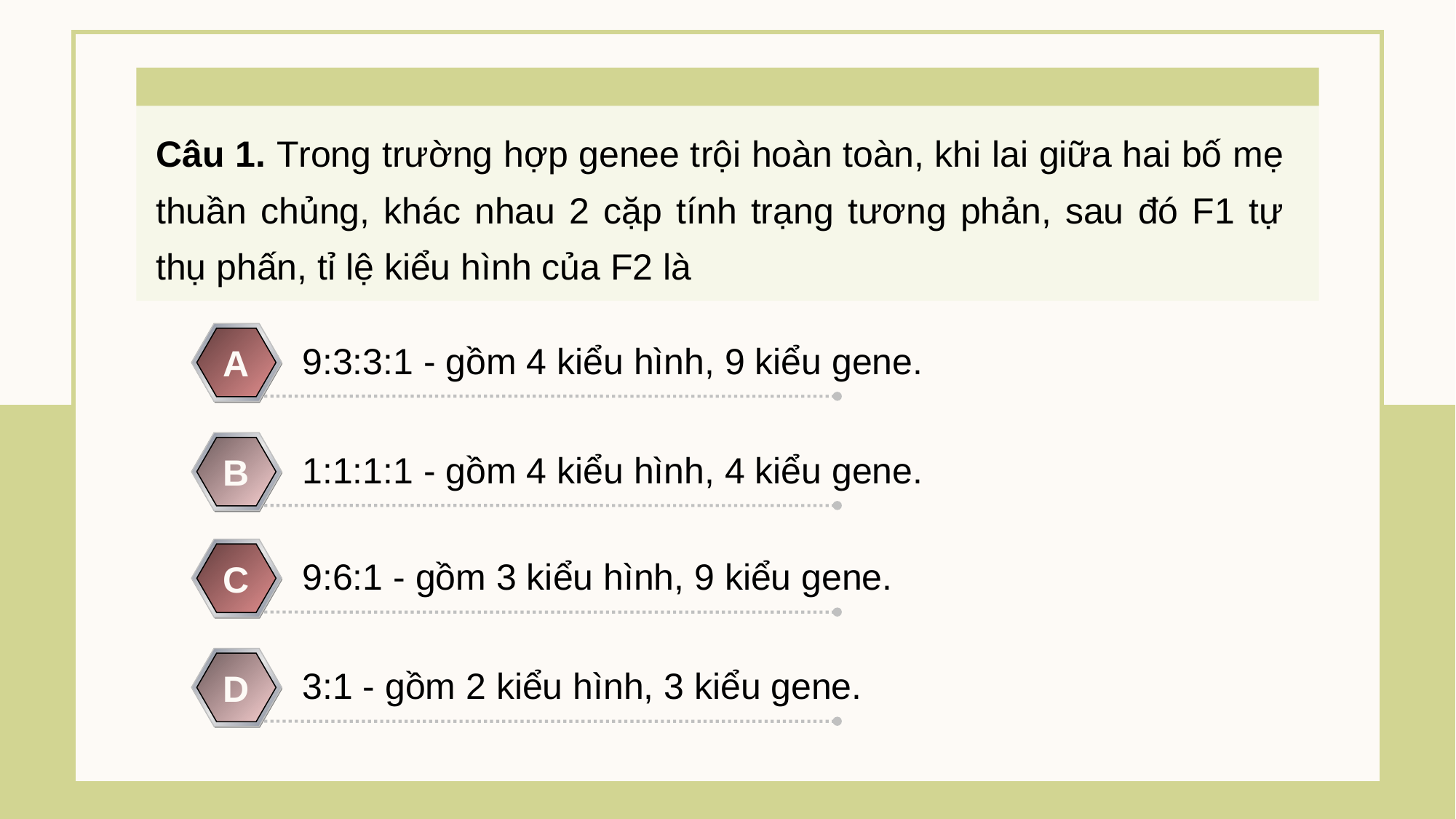

Câu 1. Trong trường hợp genee trội hoàn toàn, khi lai giữa hai bố mẹ thuần chủng, khác nhau 2 cặp tính trạng tương phản, sau đó F1 tự thụ phấn, tỉ lệ kiểu hình của F2 là

9:3:3:1 - gồm 4 kiểu hình, 9 kiểu gene.
A

1:1:1:1 - gồm 4 kiểu hình, 4 kiểu gene.
B

9:6:1 - gồm 3 kiểu hình, 9 kiểu gene.
C

3:1 - gồm 2 kiểu hình, 3 kiểu gene.
D